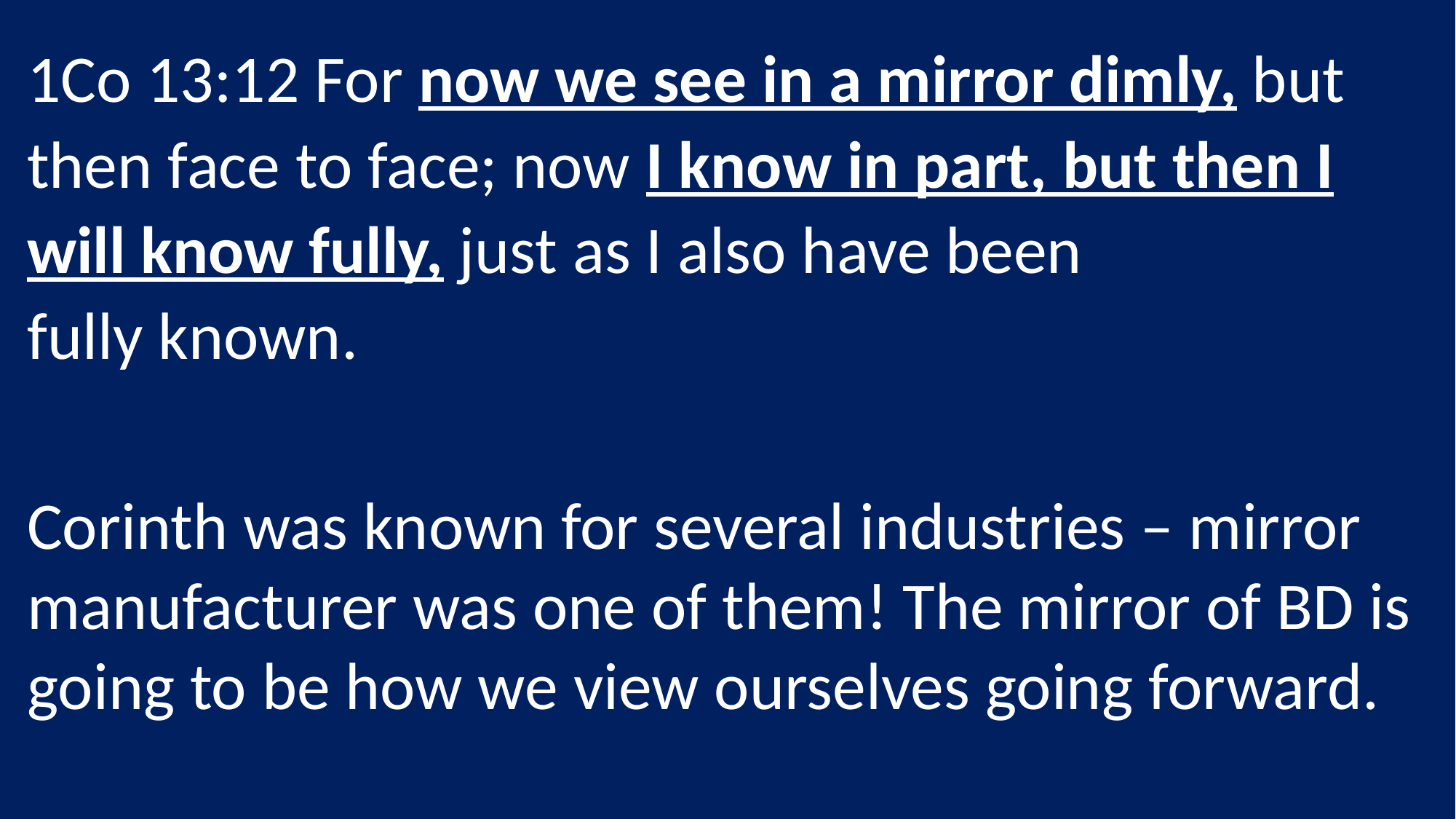

1Co 13:12 For now we see in a mirror dimly, but then face to face; now I know in part, but then I will know fully, just as I also have been fully known.

Corinth was known for several industries – mirror manufacturer was one of them! The mirror of BD is going to be how we view ourselves going forward.